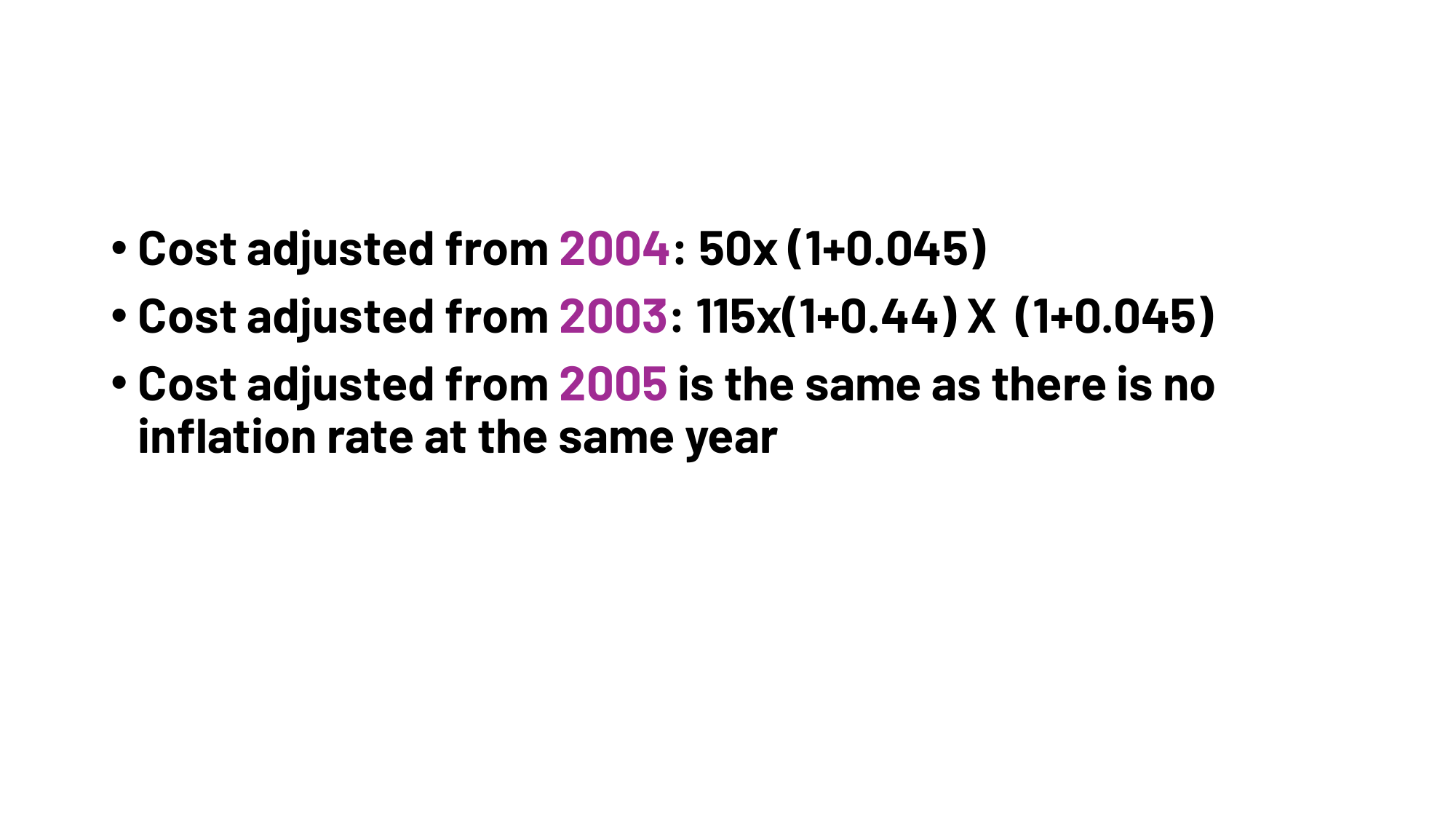

Cost adjusted from 2004: 50x (1+0.045)
Cost adjusted from 2003: 115x(1+0.44) X  (1+0.045)
Cost adjusted from 2005 is the same as there is no inflation rate at the same year